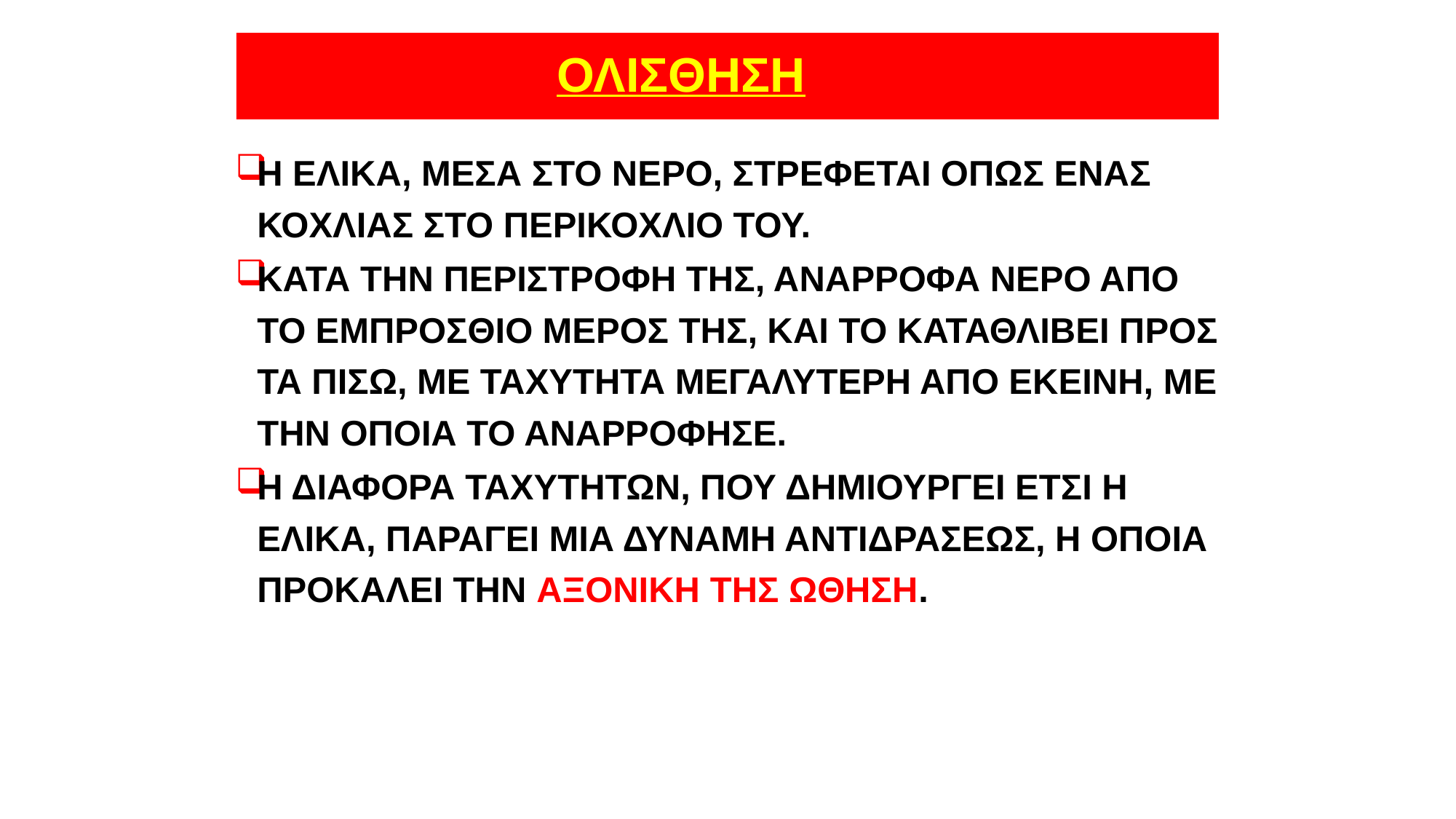

# ΟΛΙΣΘΗΣΗ
Η ΕΛΙΚΑ, ΜΕΣΑ ΣΤΟ ΝΕΡΟ, ΣΤΡΕΦΕΤΑΙ ΟΠΩΣ ΕΝΑΣ ΚΟΧΛΙΑΣ ΣΤΟ ΠΕΡΙΚΟΧΛΙΟ ΤΟΥ.
ΚΑΤΑ ΤΗΝ ΠΕΡΙΣΤΡΟΦΗ ΤΗΣ, ΑΝΑΡΡΟΦΑ ΝΕΡΟ ΑΠΟ ΤΟ ΕΜΠΡΟΣΘΙΟ ΜΕΡΟΣ ΤΗΣ, ΚΑΙ ΤΟ ΚΑΤΑΘΛΙΒΕΙ ΠΡΟΣ ΤΑ ΠΙΣΩ, ΜΕ ΤΑΧΥΤΗΤΑ ΜΕΓΑΛΥΤΕΡΗ ΑΠΟ ΕΚΕΙΝΗ, ΜΕ ΤΗΝ ΟΠΟΙΑ ΤΟ ΑΝΑΡΡΟΦΗΣΕ.
Η ΔΙΑΦΟΡΑ ΤΑΧΥΤΗΤΩΝ, ΠΟΥ ΔΗΜΙΟΥΡΓΕΙ ΕΤΣΙ Η ΕΛΙΚΑ, ΠΑΡΑΓΕΙ ΜΙΑ ΔΥΝΑΜΗ ΑΝΤΙΔΡΑΣΕΩΣ, Η ΟΠΟΙΑ ΠΡΟΚΑΛΕΙ ΤΗΝ ΑΞΟΝΙΚΗ ΤΗΣ ΩΘΗΣΗ.